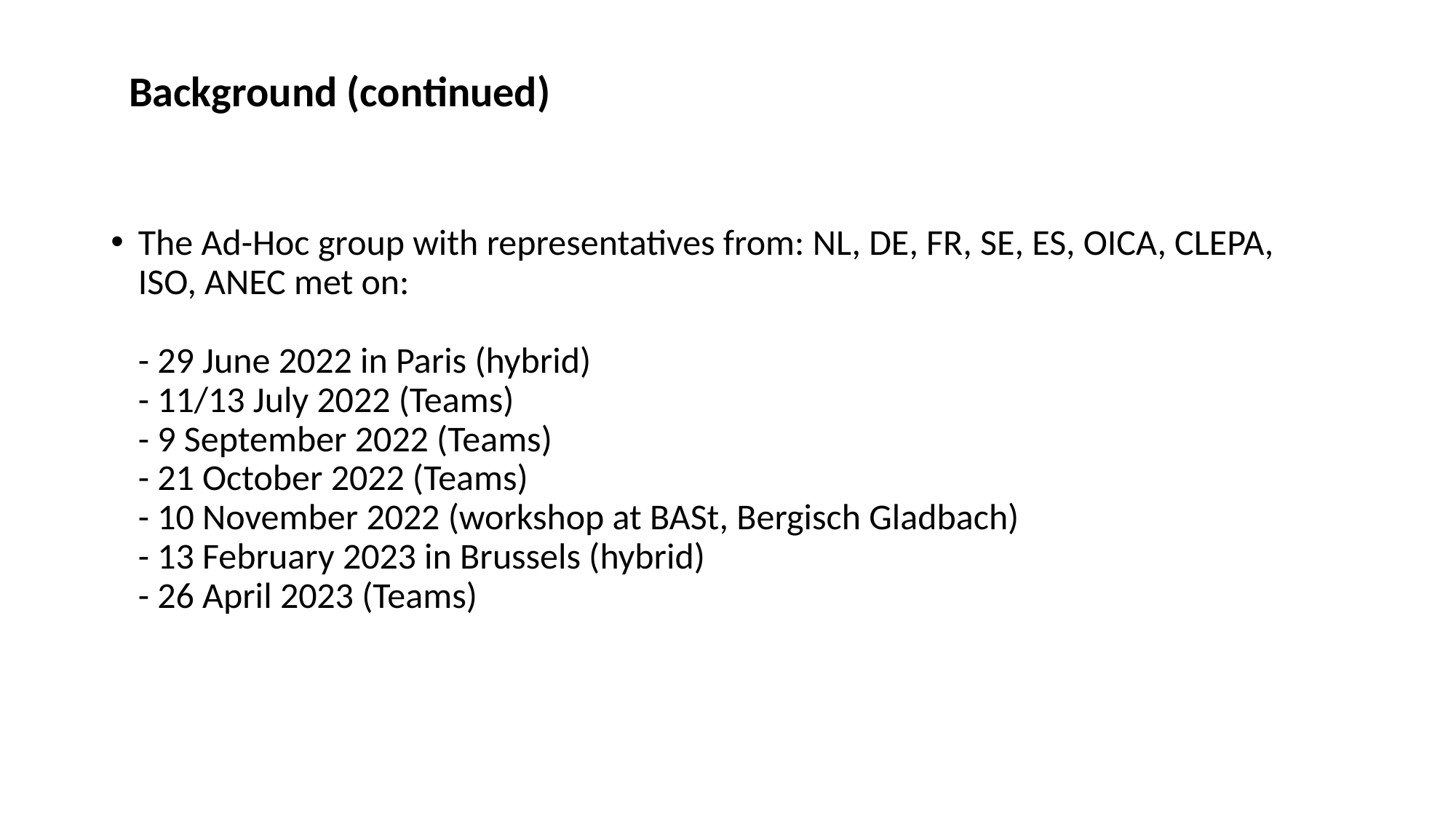

Background (continued)
The Ad-Hoc group with representatives from: NL, DE, FR, SE, ES, OICA, CLEPA, ISO, ANEC met on:
- 29 June 2022 in Paris (hybrid)
- 11/13 July 2022 (Teams)
- 9 September 2022 (Teams)
- 21 October 2022 (Teams)
- 10 November 2022 (workshop at BASt, Bergisch Gladbach)
- 13 February 2023 in Brussels (hybrid)
- 26 April 2023 (Teams)